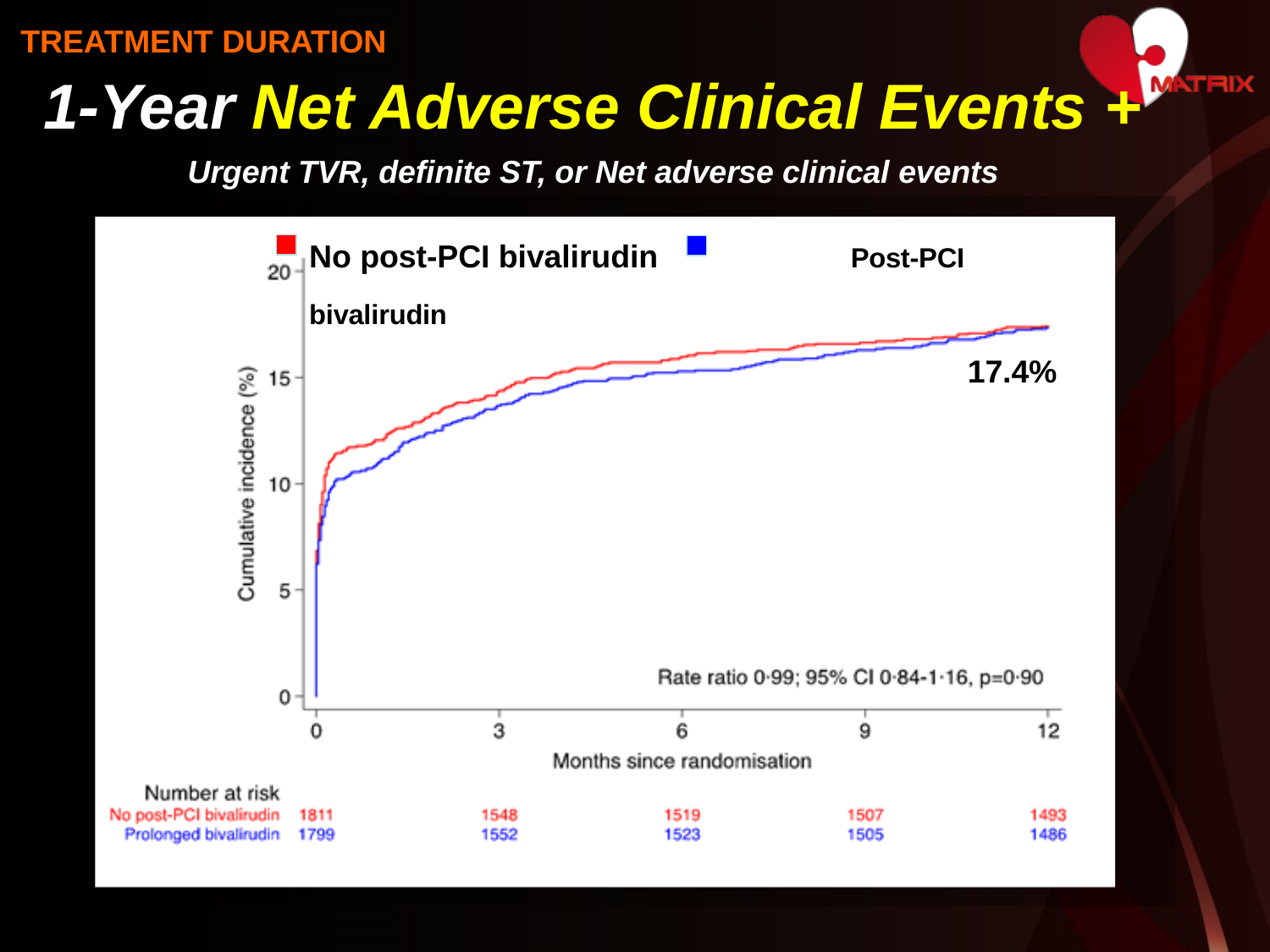

# TREATMENT DURATION
1-Year Net Adverse Clinical Events +
Urgent TVR, definite ST, or Net adverse clinical events
No post-PCI bivalirudin	Post-PCI bivalirudin

17.4%